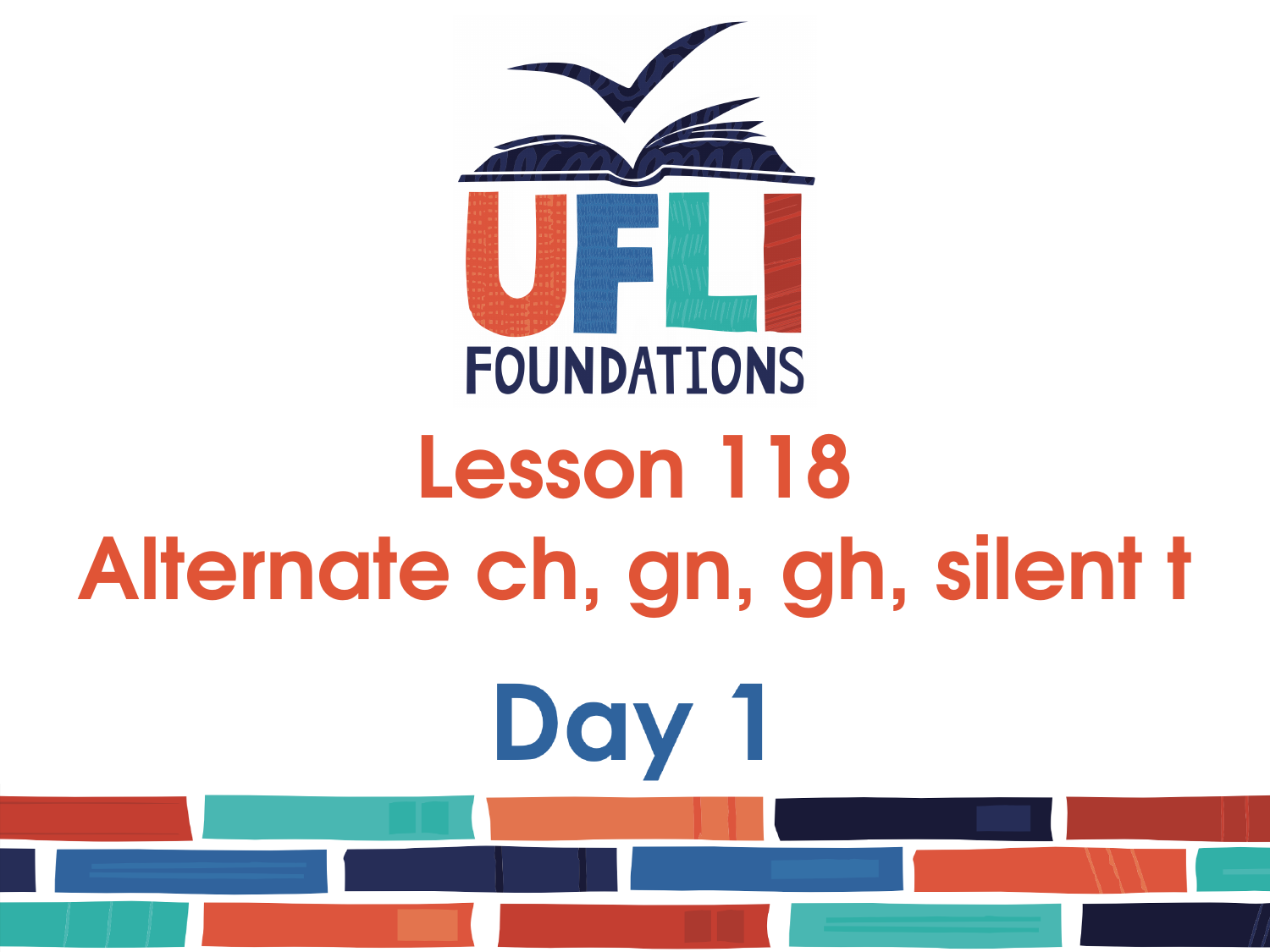

Lesson 118
Alternate ch, gn, gh, silent t